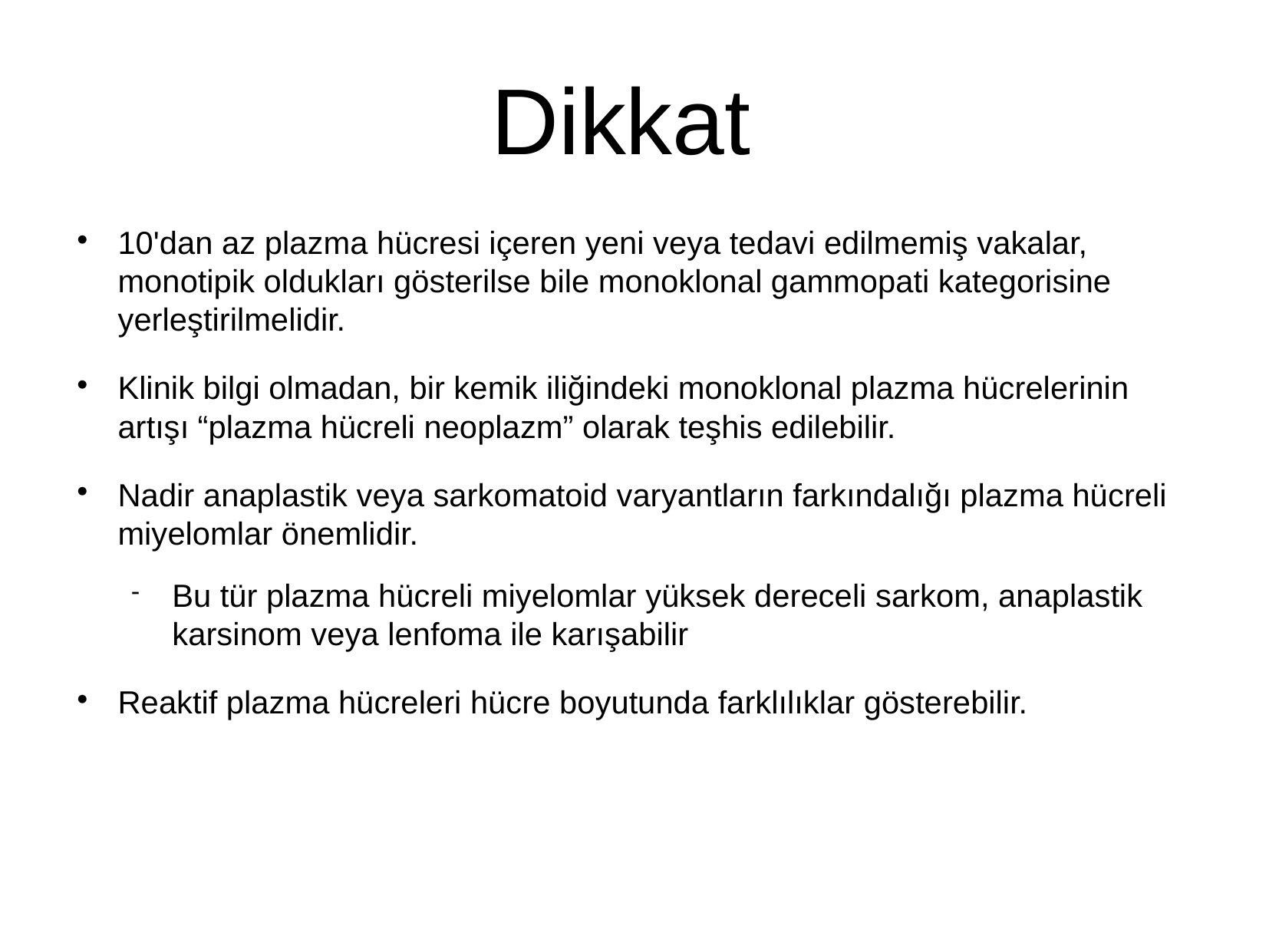

# Dikkat
10'dan az plazma hücresi içeren yeni veya tedavi edilmemiş vakalar, monotipik oldukları gösterilse bile monoklonal gammopati kategorisine yerleştirilmelidir.
Klinik bilgi olmadan, bir kemik iliğindeki monoklonal plazma hücrelerinin artışı “plazma hücreli neoplazm” olarak teşhis edilebilir.
Nadir anaplastik veya sarkomatoid varyantların farkındalığı plazma hücreli miyelomlar önemlidir.
Bu tür plazma hücreli miyelomlar yüksek dereceli sarkom, anaplastik karsinom veya lenfoma ile karışabilir
Reaktif plazma hücreleri hücre boyutunda farklılıklar gösterebilir.